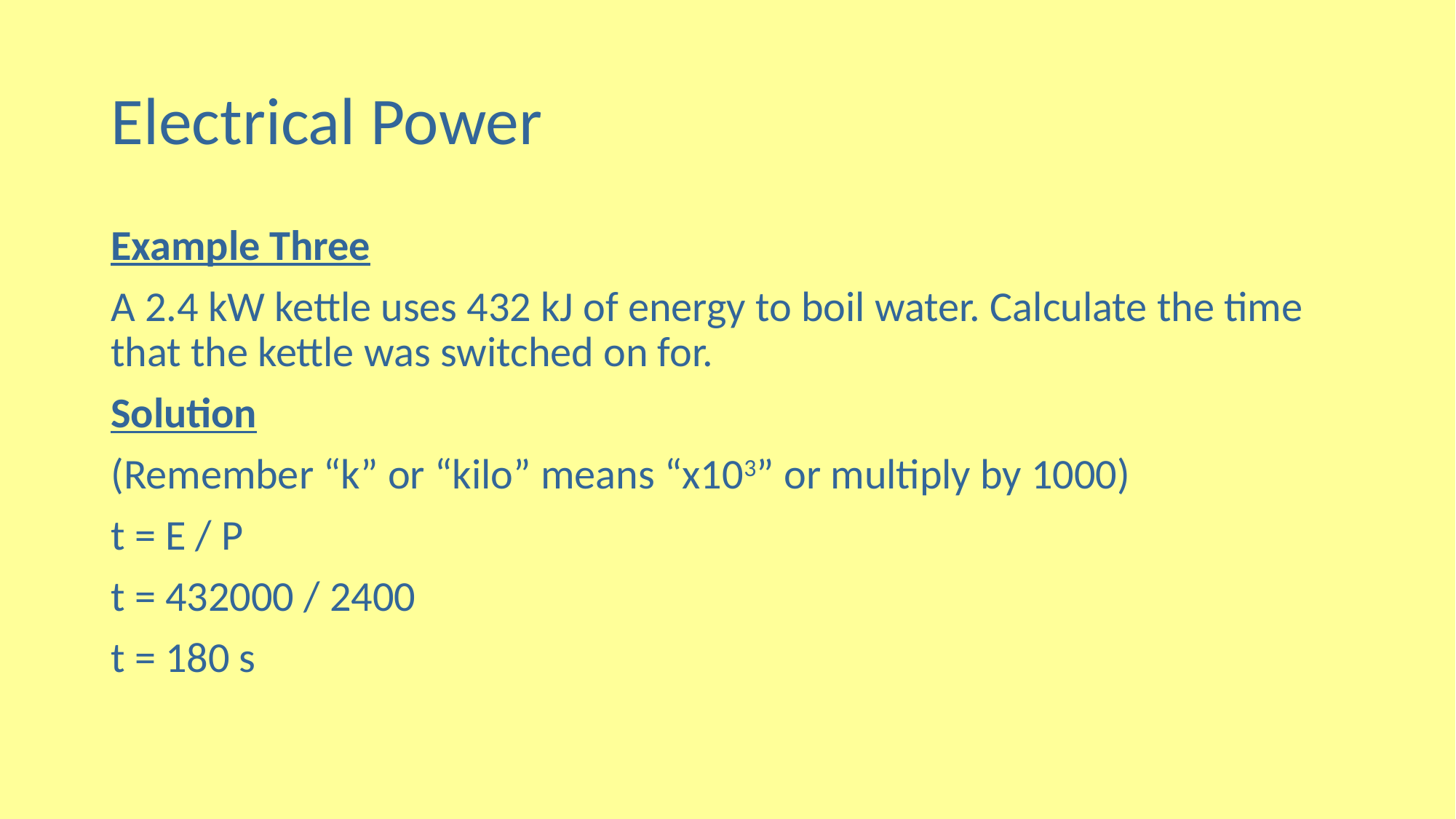

# Electrical Power
Example Three
A 2.4 kW kettle uses 432 kJ of energy to boil water. Calculate the time that the kettle was switched on for.
Solution
(Remember “k” or “kilo” means “x103” or multiply by 1000)
t = E / P
t = 432000 / 2400
t = 180 s